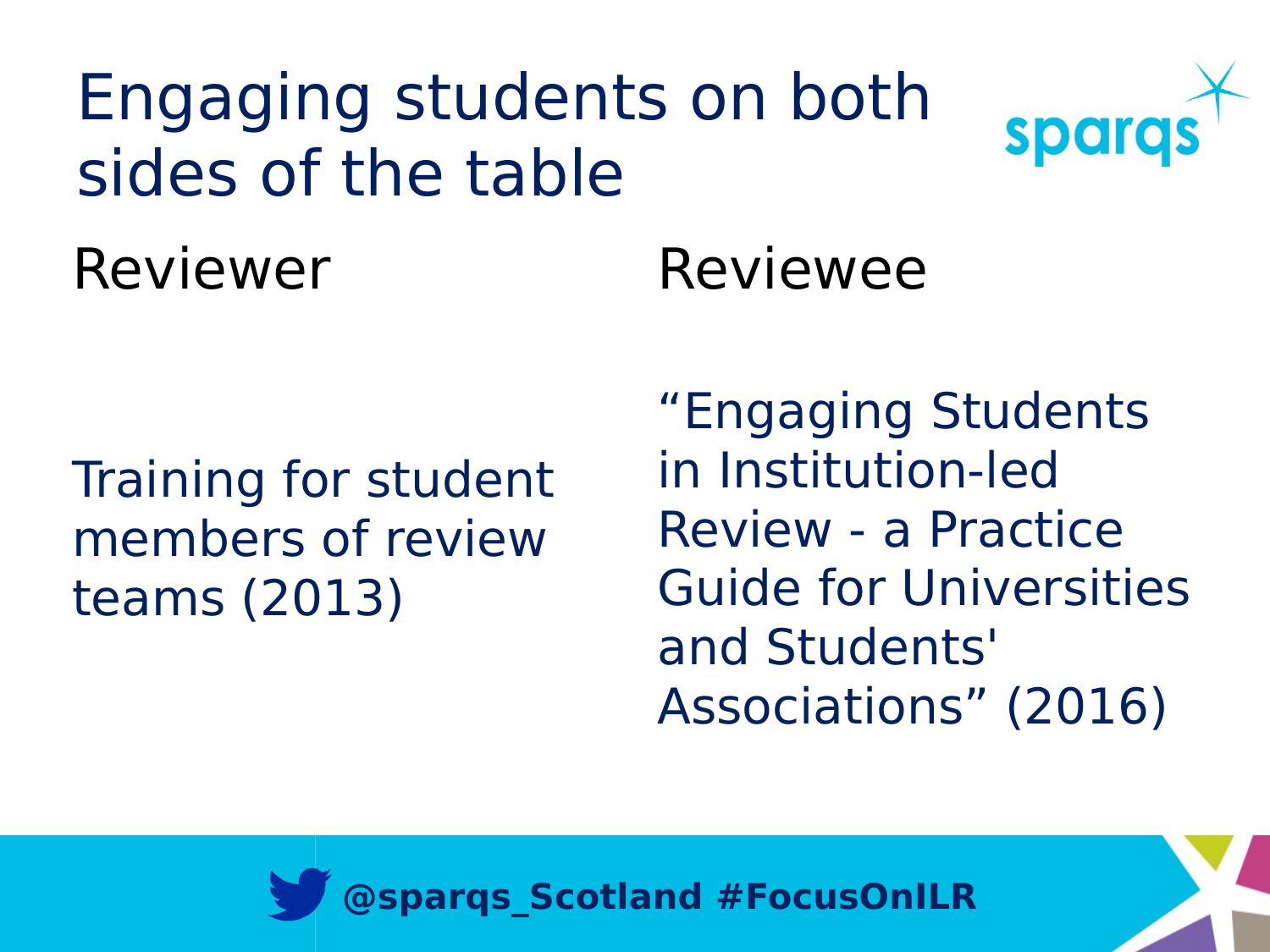

# Engaging students on both sides of the table
Reviewee

“Engaging Students in Institution-led Review - a Practice Guide for Universities and Students' Associations” (2016)

Reviewer

Training for student members of review teams (2013)